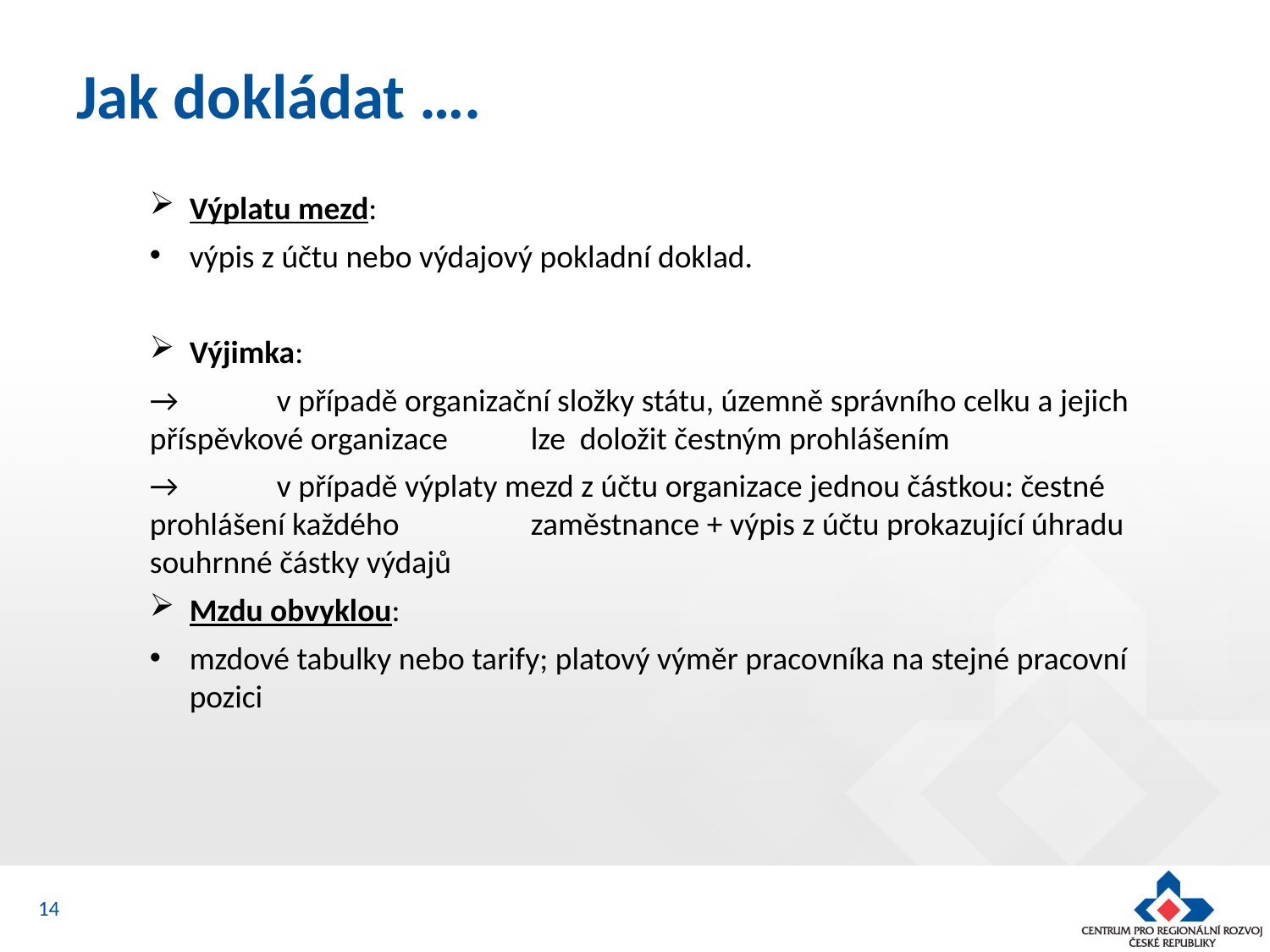

# Jak dokládat ….
Výplatu mezd:
výpis z účtu nebo výdajový pokladní doklad.

Výjimka:
→ 	v případě organizační složky státu, územně správního celku a jejich příspěvkové organizace 	lze  doložit čestným prohlášením
→	v případě výplaty mezd z účtu organizace jednou částkou: čestné prohlášení každého 	zaměstnance + výpis z účtu prokazující úhradu souhrnné částky výdajů
Mzdu obvyklou:
mzdové tabulky nebo tarify; platový výměr pracovníka na stejné pracovní pozici

14